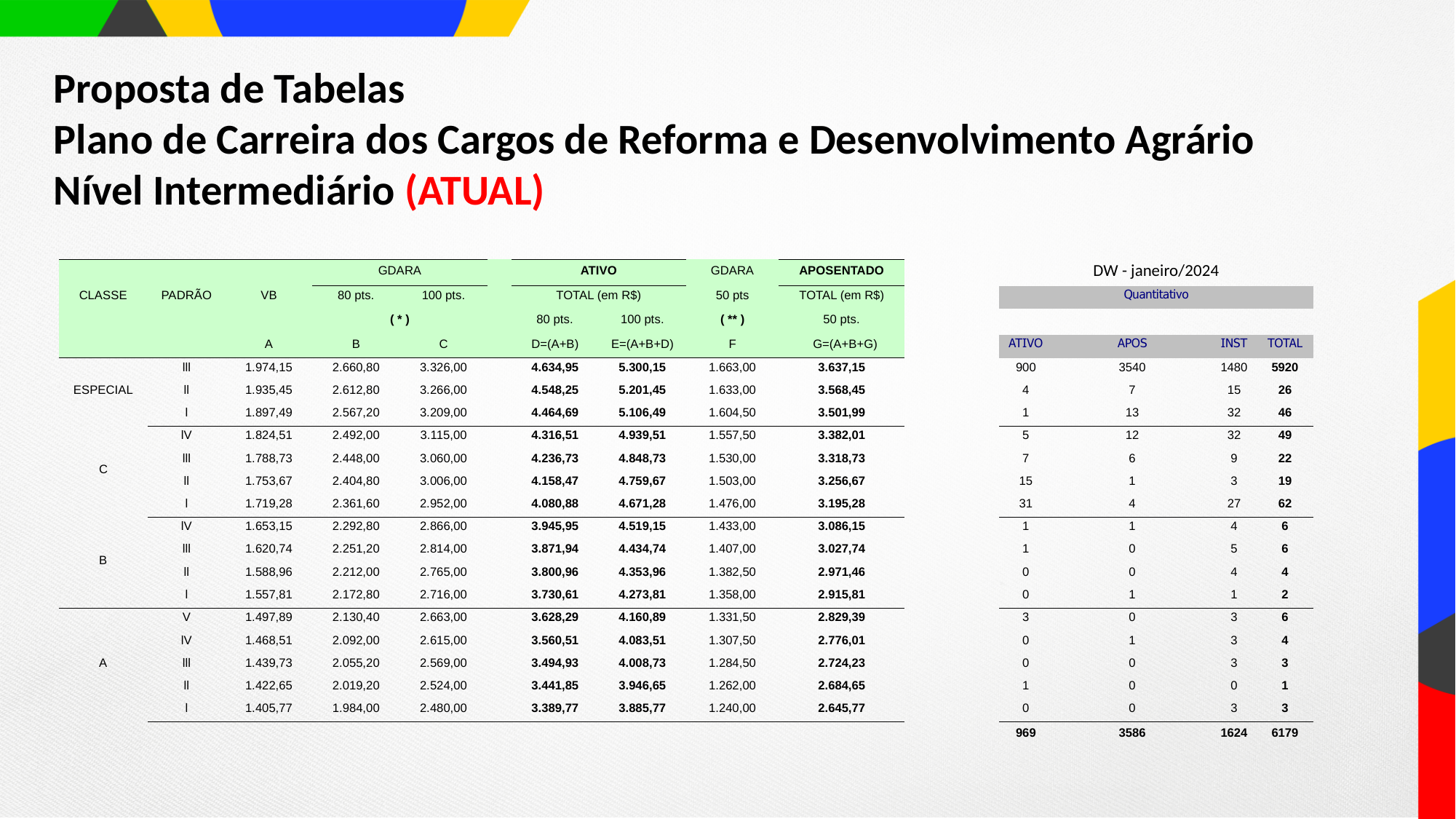

Proposta de Tabelas
Plano de Carreira dos Cargos de Reforma e Desenvolvimento Agrário
Nível Intermediário (ATUAL)
| CLASSE | PADRÃO | VB | GDARA |  |  | ATIVO |  | GDARA | APOSENTADO |  | DW - janeiro/2024 |  |  |  |
| --- | --- | --- | --- | --- | --- | --- | --- | --- | --- | --- | --- | --- | --- | --- |
|  |  |  | 80 pts. | 100 pts. |  | TOTAL (em R$) |  | 50 pts | TOTAL (em R$) |  | Quantitativo |  |  |  |
|  |  |  | ( \* ) |  |  | 80 pts. | 100 pts. | ( \*\* ) | 50 pts. |  |  |  |  |  |
|  |  | A | B | C |  | D=(A+B) | E=(A+B+D) | F | G=(A+B+G) |  | ATIVO | APOS | INST | TOTAL |
| ESPECIAL | lll | 1.974,15 | 2.660,80 | 3.326,00 |  | 4.634,95 | 5.300,15 | 1.663,00 | 3.637,15 |  | 900 | 3540 | 1480 | 5920 |
|  | ll | 1.935,45 | 2.612,80 | 3.266,00 |  | 4.548,25 | 5.201,45 | 1.633,00 | 3.568,45 |  | 4 | 7 | 15 | 26 |
|  | l | 1.897,49 | 2.567,20 | 3.209,00 |  | 4.464,69 | 5.106,49 | 1.604,50 | 3.501,99 |  | 1 | 13 | 32 | 46 |
| C | lV | 1.824,51 | 2.492,00 | 3.115,00 |  | 4.316,51 | 4.939,51 | 1.557,50 | 3.382,01 |  | 5 | 12 | 32 | 49 |
|  | lll | 1.788,73 | 2.448,00 | 3.060,00 |  | 4.236,73 | 4.848,73 | 1.530,00 | 3.318,73 |  | 7 | 6 | 9 | 22 |
|  | ll | 1.753,67 | 2.404,80 | 3.006,00 |  | 4.158,47 | 4.759,67 | 1.503,00 | 3.256,67 |  | 15 | 1 | 3 | 19 |
|  | l | 1.719,28 | 2.361,60 | 2.952,00 |  | 4.080,88 | 4.671,28 | 1.476,00 | 3.195,28 |  | 31 | 4 | 27 | 62 |
| B | lV | 1.653,15 | 2.292,80 | 2.866,00 |  | 3.945,95 | 4.519,15 | 1.433,00 | 3.086,15 |  | 1 | 1 | 4 | 6 |
|  | lll | 1.620,74 | 2.251,20 | 2.814,00 |  | 3.871,94 | 4.434,74 | 1.407,00 | 3.027,74 |  | 1 | 0 | 5 | 6 |
|  | ll | 1.588,96 | 2.212,00 | 2.765,00 |  | 3.800,96 | 4.353,96 | 1.382,50 | 2.971,46 |  | 0 | 0 | 4 | 4 |
|  | l | 1.557,81 | 2.172,80 | 2.716,00 |  | 3.730,61 | 4.273,81 | 1.358,00 | 2.915,81 |  | 0 | 1 | 1 | 2 |
| A | V | 1.497,89 | 2.130,40 | 2.663,00 |  | 3.628,29 | 4.160,89 | 1.331,50 | 2.829,39 |  | 3 | 0 | 3 | 6 |
|  | lV | 1.468,51 | 2.092,00 | 2.615,00 |  | 3.560,51 | 4.083,51 | 1.307,50 | 2.776,01 |  | 0 | 1 | 3 | 4 |
|  | lll | 1.439,73 | 2.055,20 | 2.569,00 |  | 3.494,93 | 4.008,73 | 1.284,50 | 2.724,23 |  | 0 | 0 | 3 | 3 |
|  | ll | 1.422,65 | 2.019,20 | 2.524,00 |  | 3.441,85 | 3.946,65 | 1.262,00 | 2.684,65 |  | 1 | 0 | 0 | 1 |
|  | l | 1.405,77 | 1.984,00 | 2.480,00 |  | 3.389,77 | 3.885,77 | 1.240,00 | 2.645,77 |  | 0 | 0 | 3 | 3 |
|  |  |  |  |  |  |  |  |  |  |  | 969 | 3586 | 1624 | 6179 |